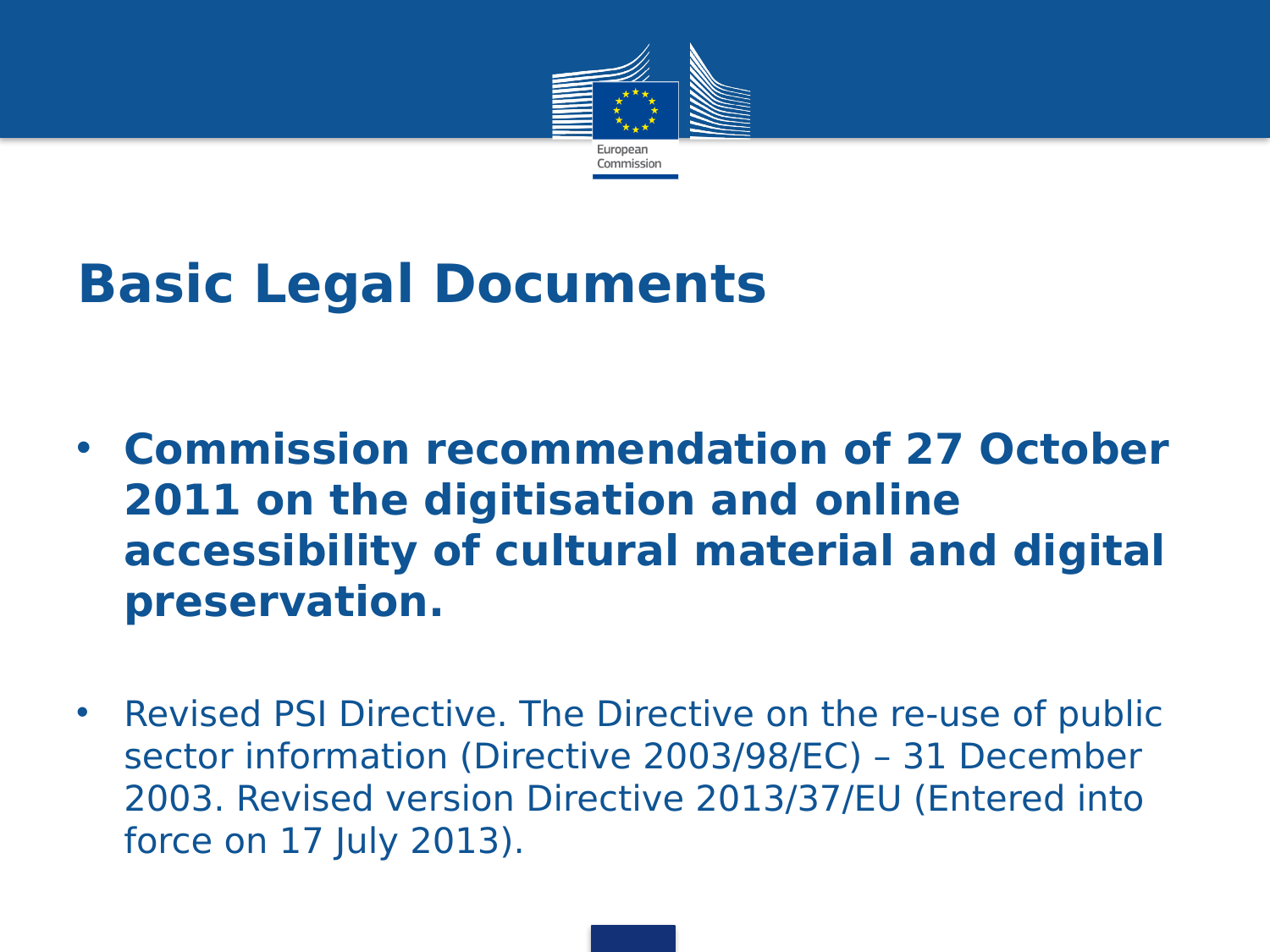

# Basic Legal Documents

Commission recommendation of 27 October 2011 on the digitisation and online accessibility of cultural material and digital preservation.

Revised PSI Directive. The Directive on the re-use of public sector information (Directive 2003/98/EC) – 31 December 2003. Revised version Directive 2013/37/EU (Entered into force on 17 July 2013).